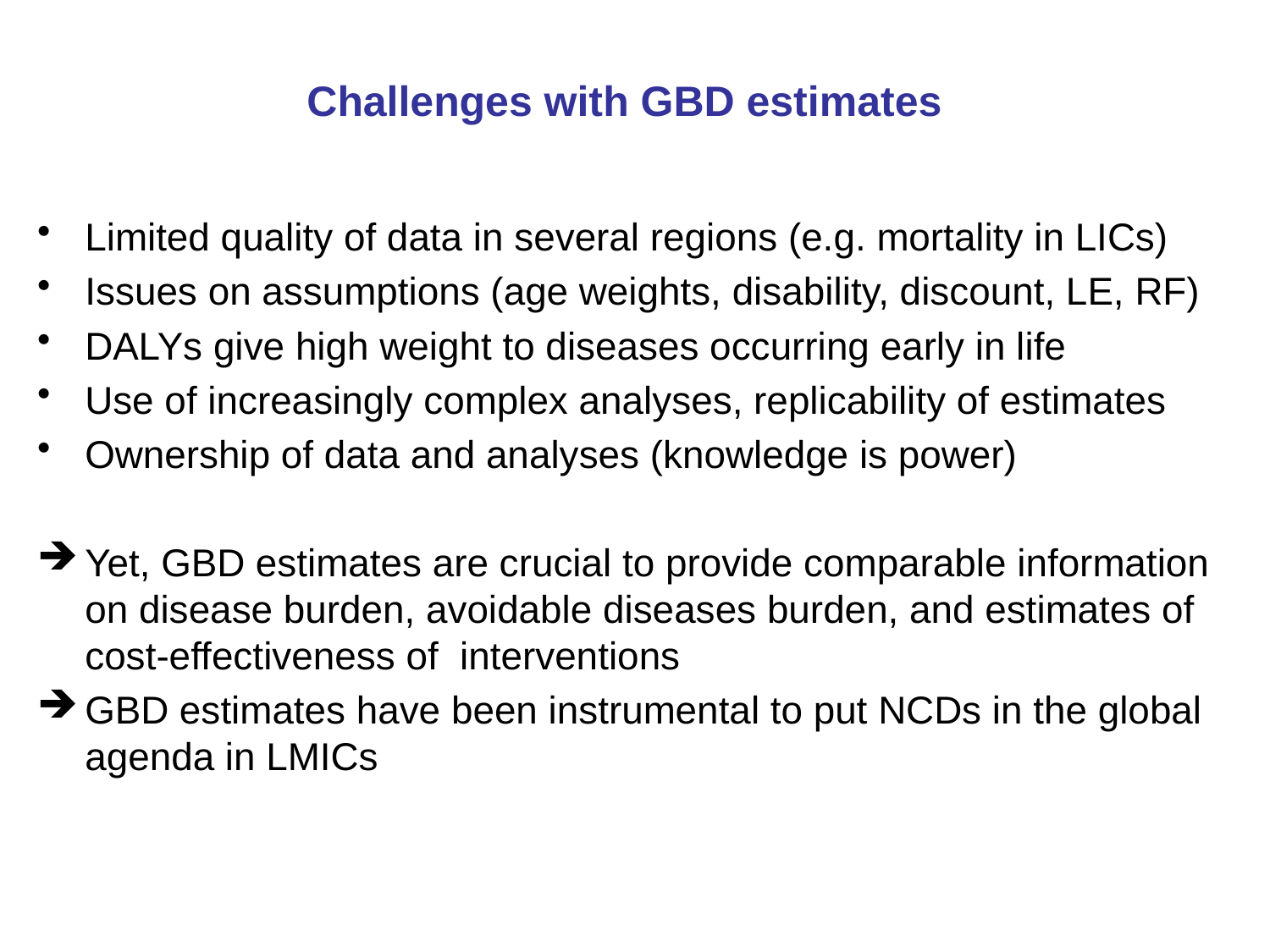

Challenges with GBD estimates
Limited quality of data in several regions (e.g. mortality in LICs)
Issues on assumptions (age weights, disability, discount, LE, RF)
DALYs give high weight to diseases occurring early in life
Use of increasingly complex analyses, replicability of estimates
Ownership of data and analyses (knowledge is power)

Yet, GBD estimates are crucial to provide comparable information on disease burden, avoidable diseases burden, and estimates of cost-effectiveness of  interventions
GBD estimates have been instrumental to put NCDs in the global agenda in LMICs